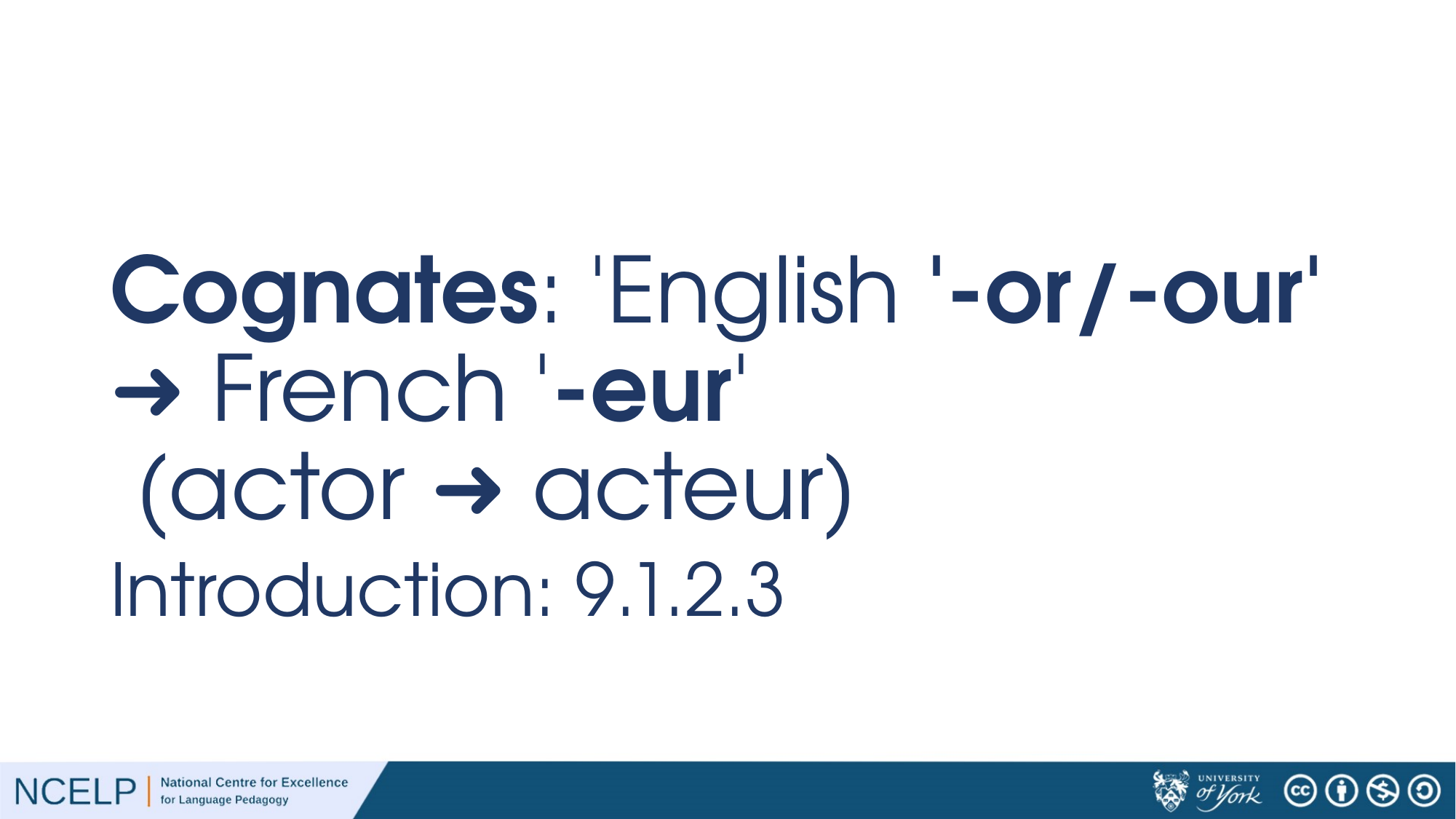

# Cognates: 'English '-or/-our' ➜ French '-eur' (actor ➜ acteur)
Introduction: 9.1.2.3